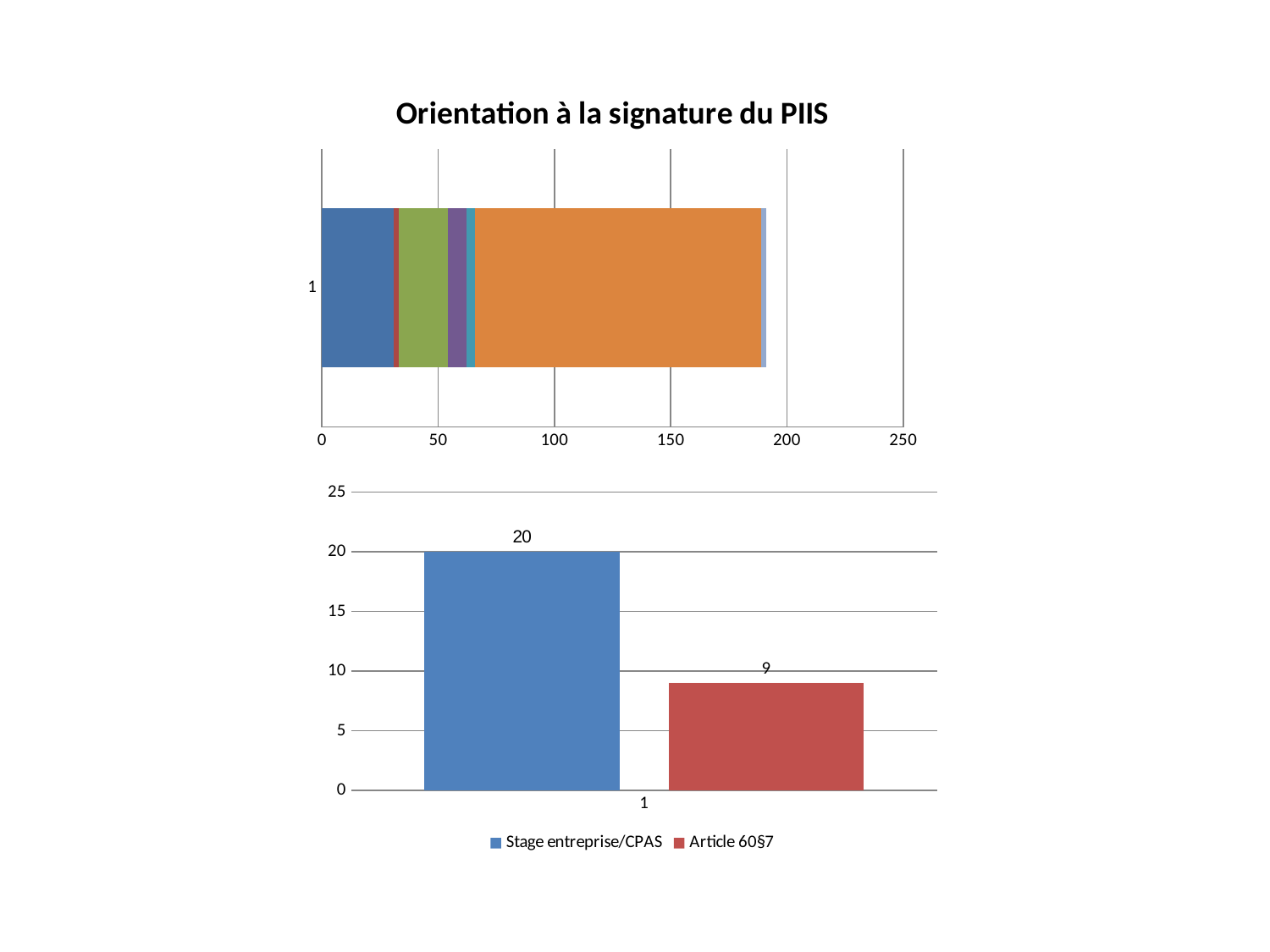

### Chart: Orientation à la signature du PIIS

| Category |  |  |  |  |  |  |  |
|---|---|---|---|---|---|---|---|

### Chart

| Category |  |  |
|---|---|---|